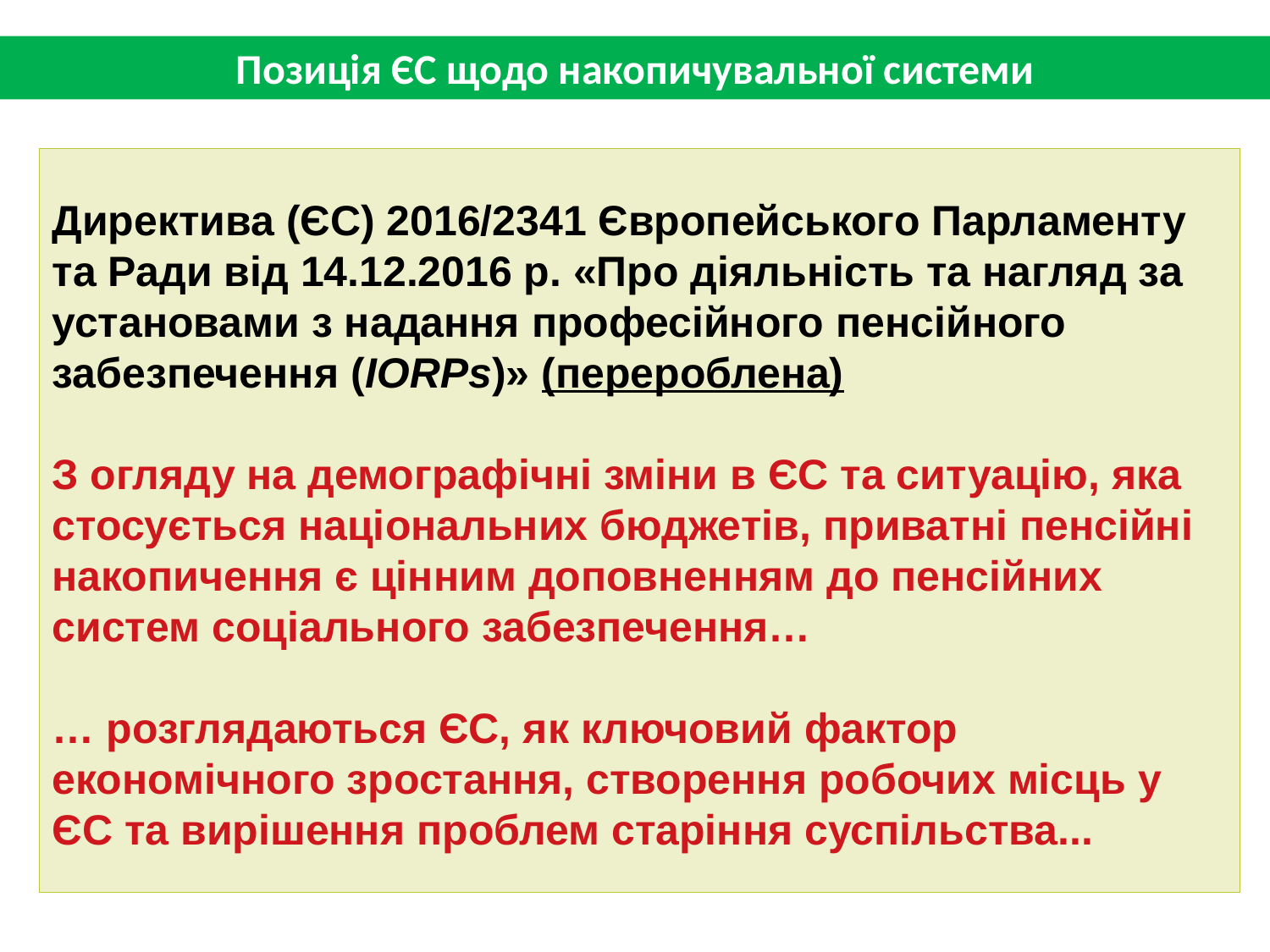

Позиція ЄС щодо накопичувальної системи

Директива (ЄС) 2016/2341 Європейського Парламенту та Ради від 14.12.2016 р. «Про діяльність та нагляд за установами з надання професійного пенсійного забезпечення (IORPs)» (перероблена)

З огляду на демографічні зміни в ЄС та ситуацію, яка стосується національних бюджетів, приватні пенсійні накопичення є цінним доповненням до пенсійних систем соціального забезпечення…

… розглядаються ЄС, як ключовий фактор економічного зростання, створення робочих місць у ЄС та вирішення проблем старіння суспільства...